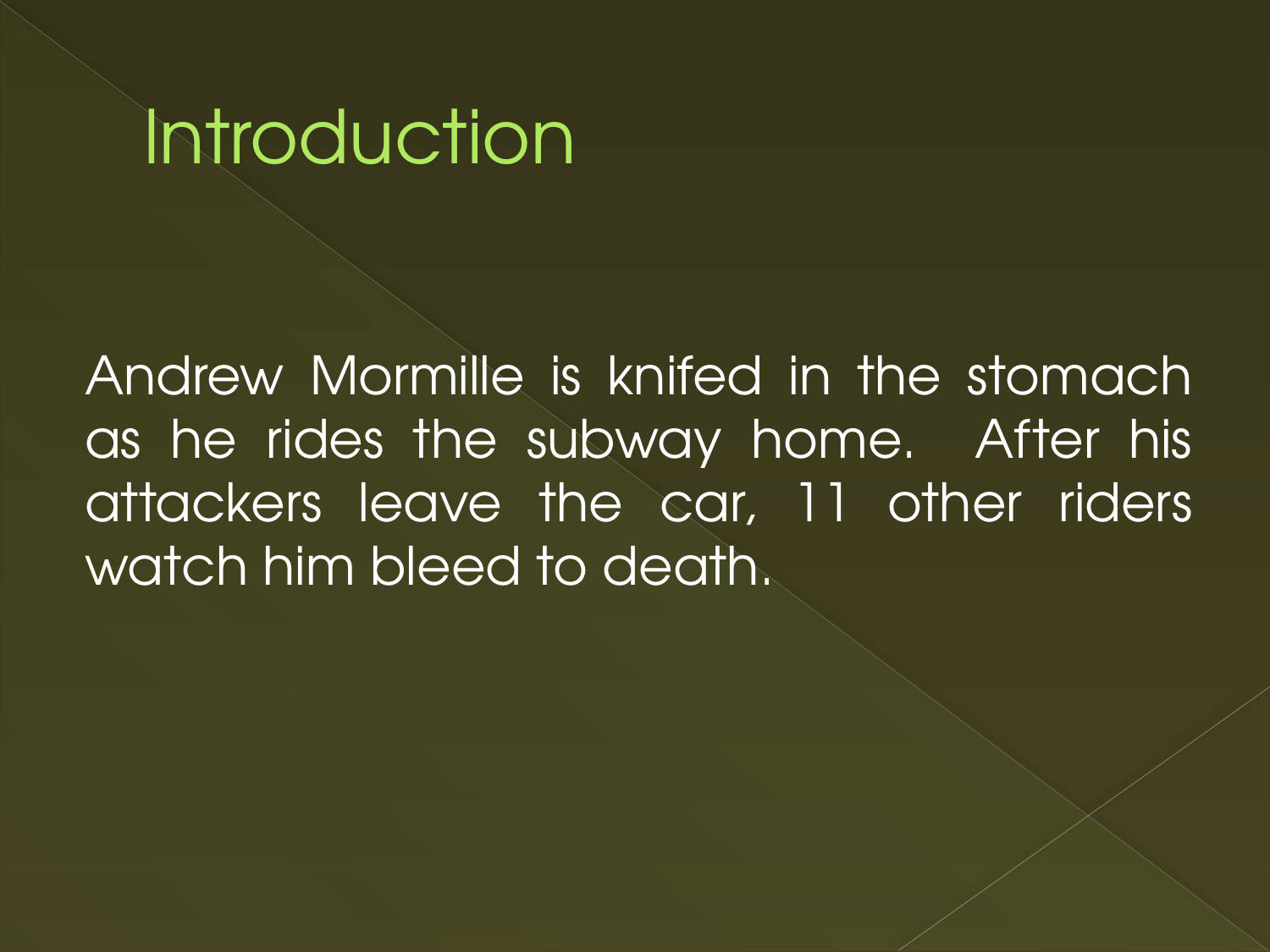

# Introduction

Andrew Mormille is knifed in the stomach as he rides the subway home.  After his attackers leave the car, 11 other riders watch him bleed to death.